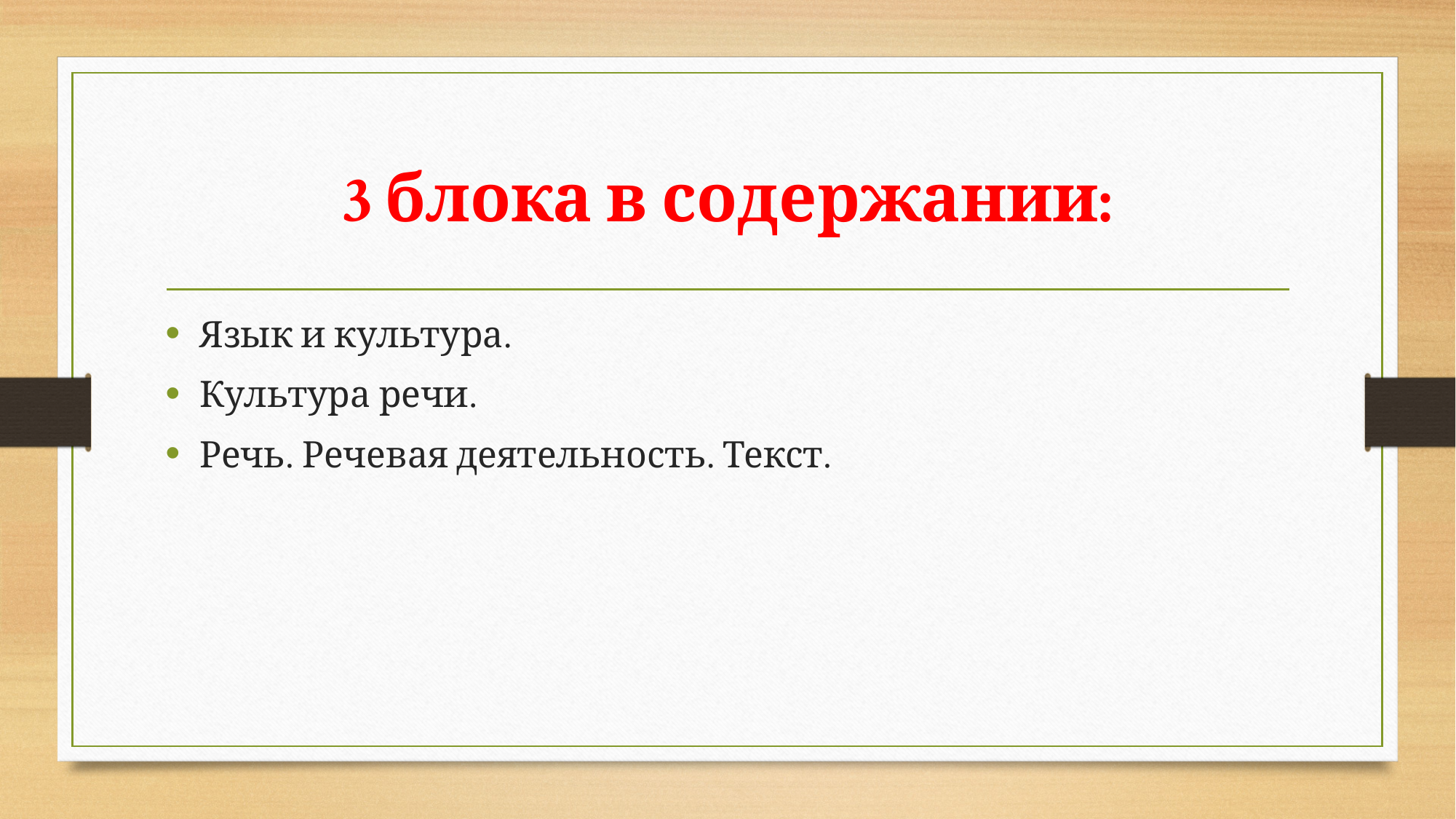

# 3 блока в содержании:
Язык и культура.
Культура речи.
Речь. Речевая деятельность. Текст.